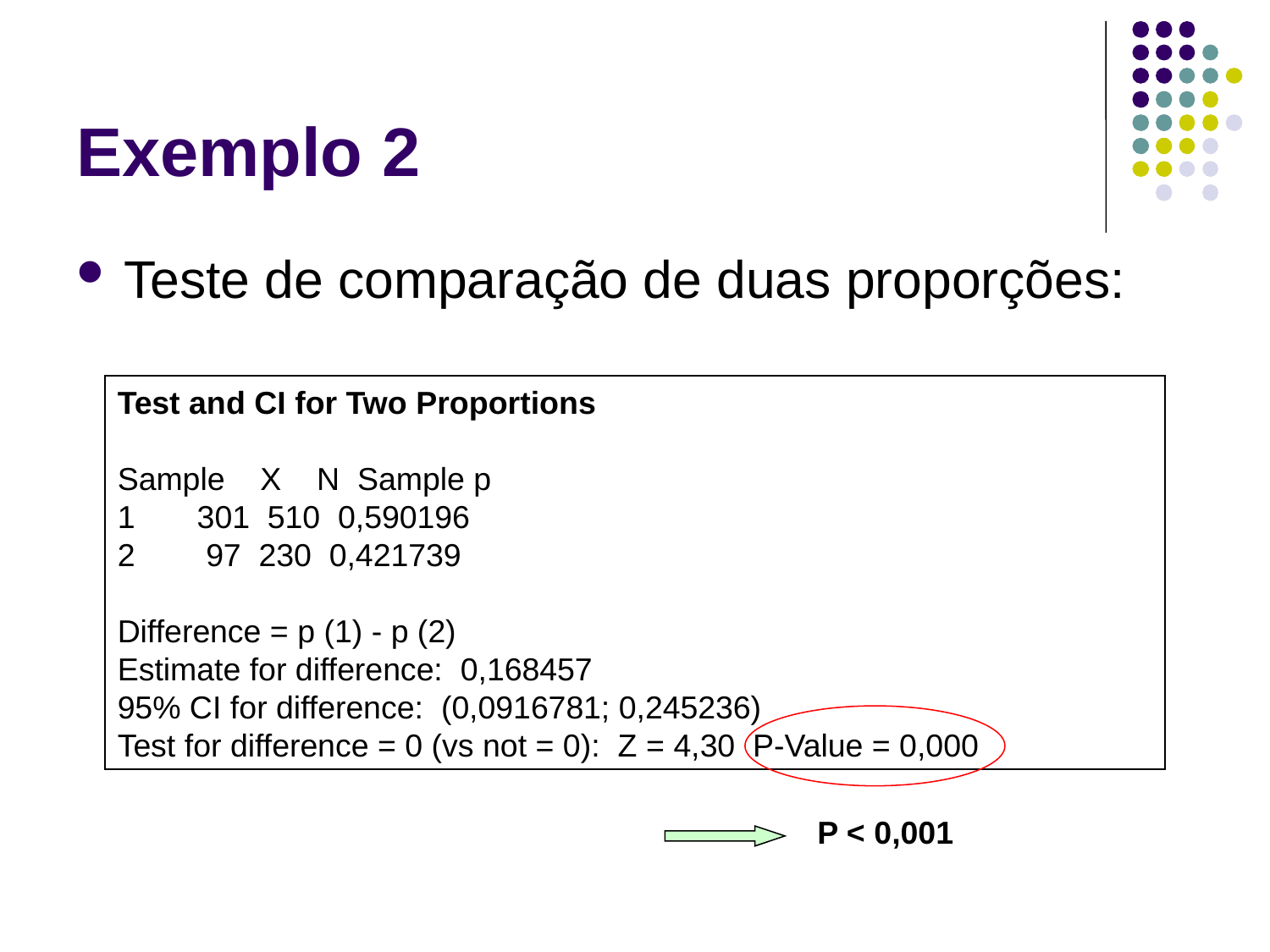

# Exemplo 2
Teste de comparação de duas proporções:

Test and CI for Two Proportions

Sample    X    N  Sample p
1       301  510  0,590196
2        97  230  0,421739

Difference = p (1) - p (2)
Estimate for difference:  0,168457
95% CI for difference:  (0,0916781; 0,245236)
Test for difference = 0 (vs not = 0):  Z = 4,30  P-Value = 0,000

P < 0,001